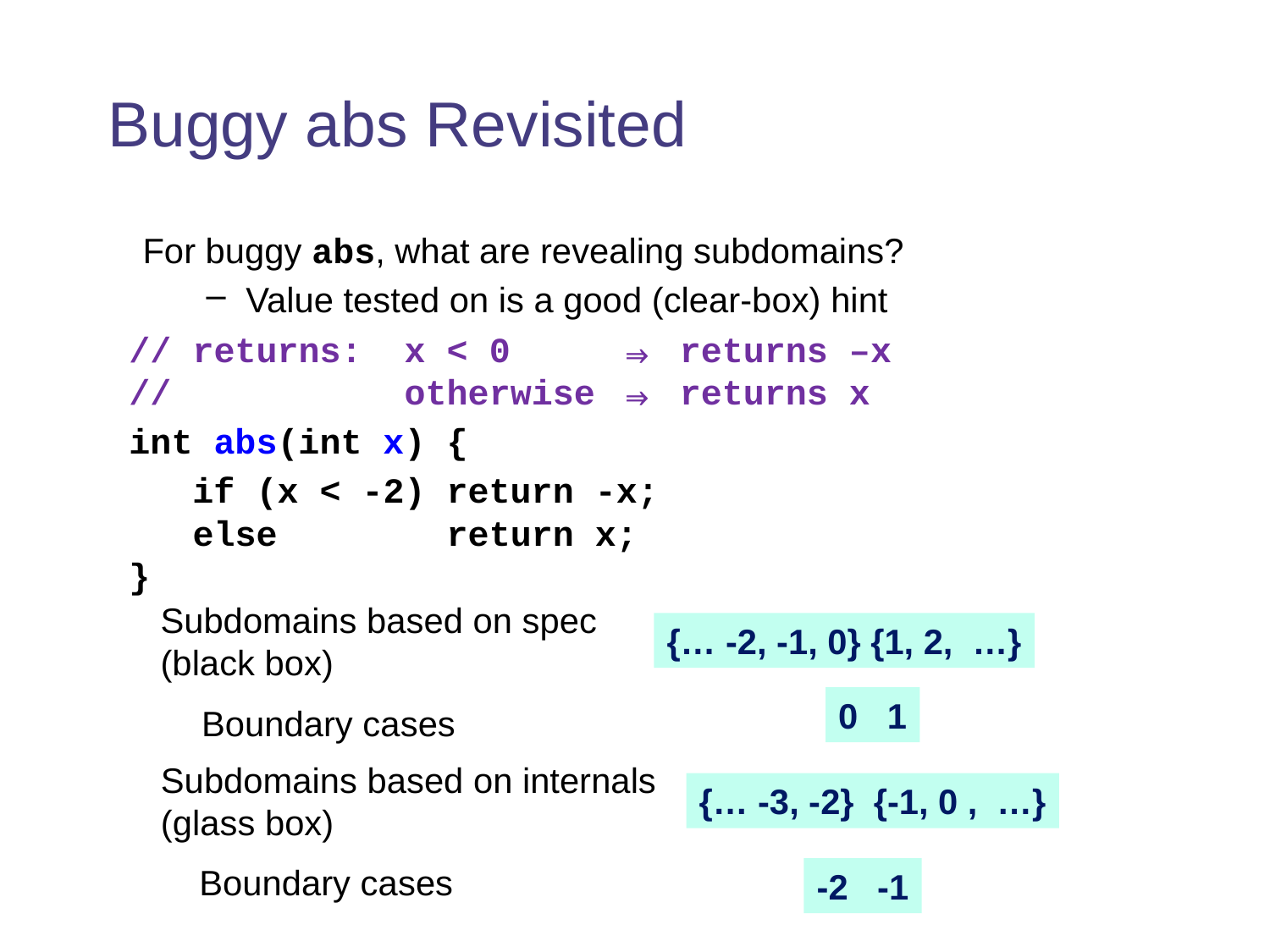

# Buggy abs Revisited
For buggy abs, what are revealing subdomains?
Value tested on is a good (clear-box) hint
// returns:  x < 0     ⇒ returns –x
//           otherwise ⇒ returns x
int abs(int x) {
   if (x < -2) return -x;
   else        return x;
}

Subdomains based on spec
(black box)
{… -2, -1, 0} {1, 2,  …}

0   1
Boundary cases
Subdomains based on internals
(glass box)
{… -3, -2}  {-1, 0 ,  …}
Boundary cases
-2   -1